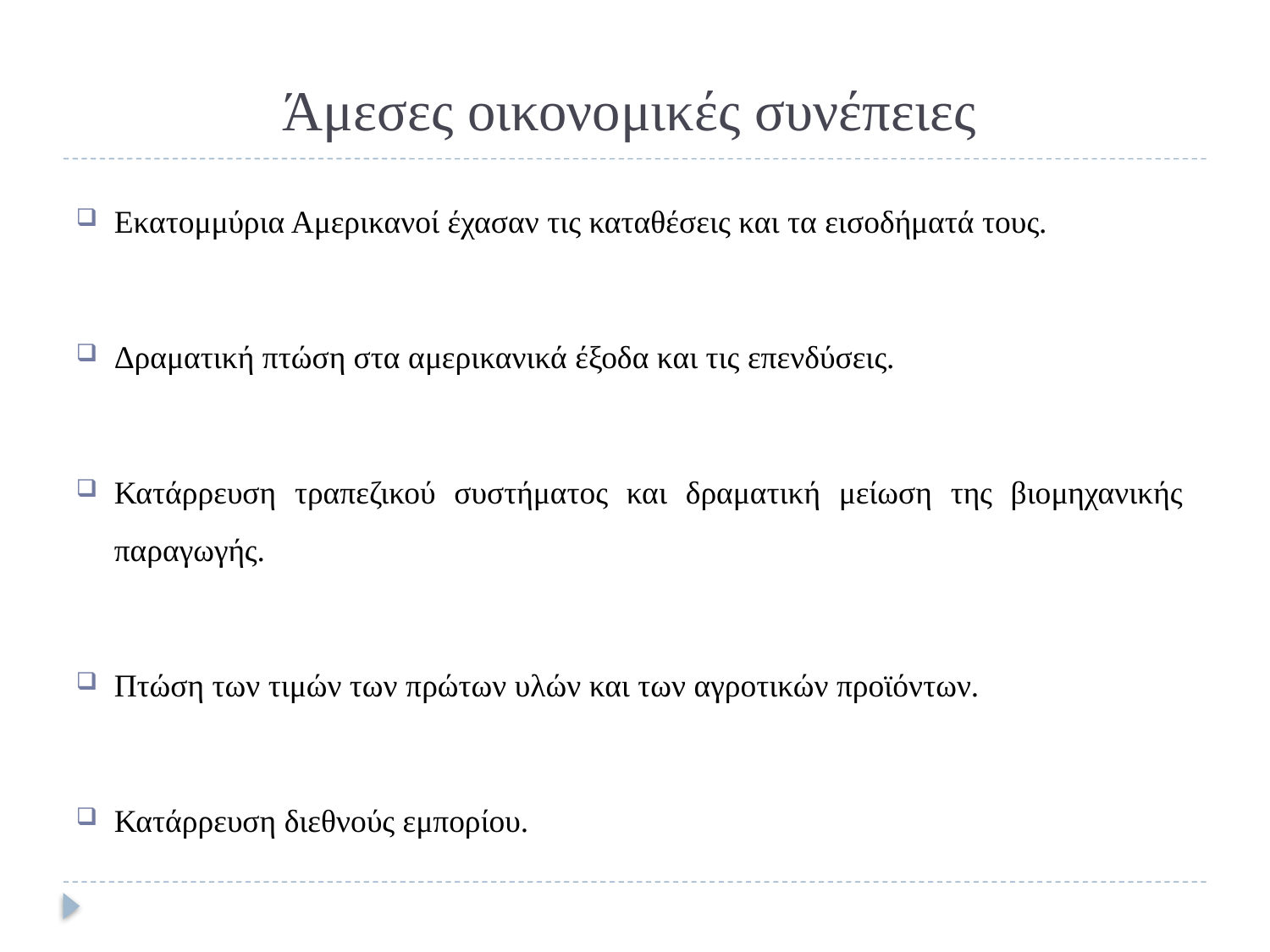

# Άμεσες οικονομικές συνέπειες
Εκατομμύρια Αμερικανοί έχασαν τις καταθέσεις και τα εισοδήματά τους.

Δραματική πτώση στα αμερικανικά έξοδα και τις επενδύσεις.

Κατάρρευση τραπεζικού συστήματος και δραματική μείωση της βιομηχανικής παραγωγής.

Πτώση των τιμών των πρώτων υλών και των αγροτικών προϊόντων.

Κατάρρευση διεθνούς εμπορίου.